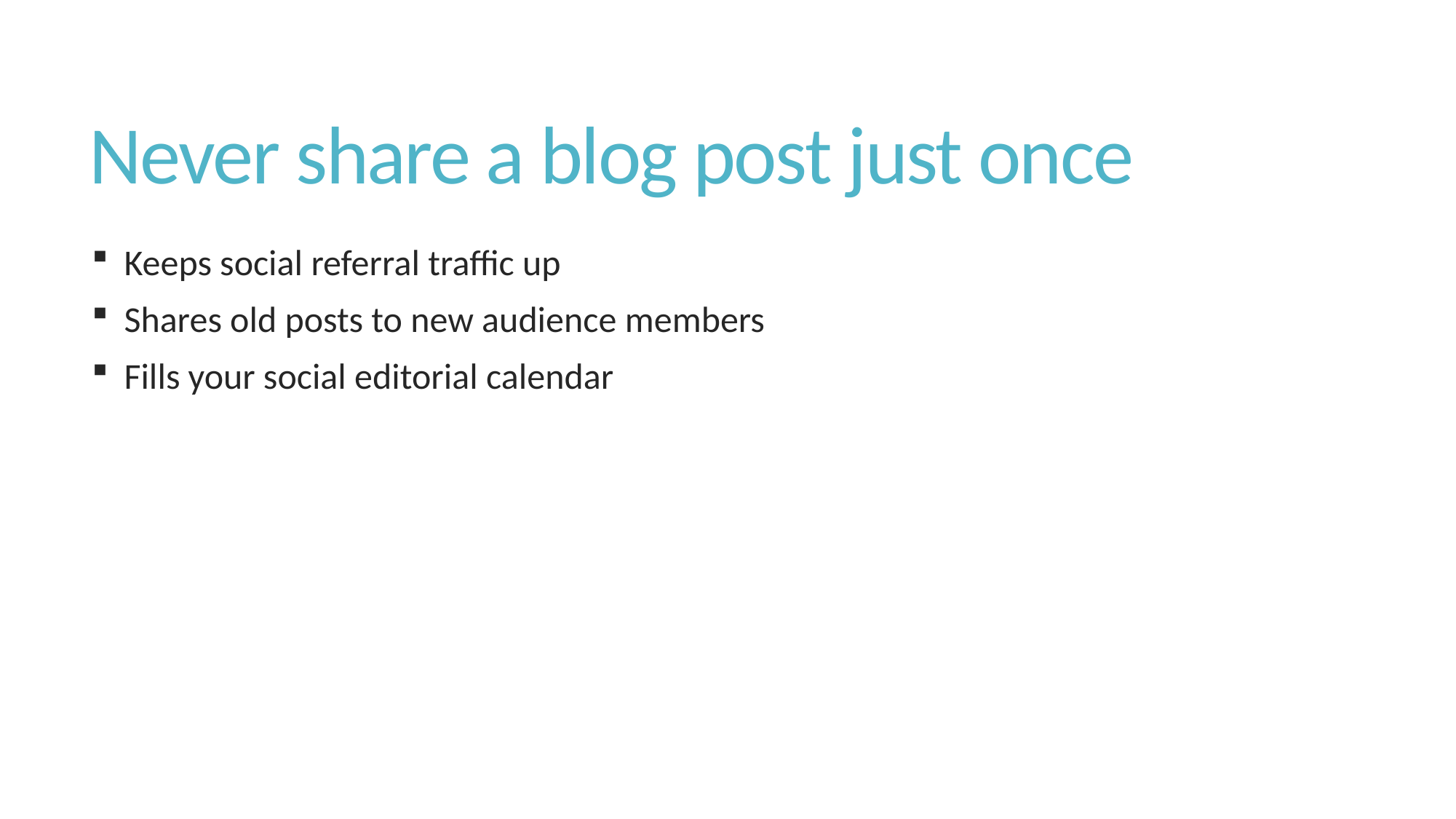

# Never share a blog post just once
Keeps social referral traffic up
Shares old posts to new audience members
Fills your social editorial calendar